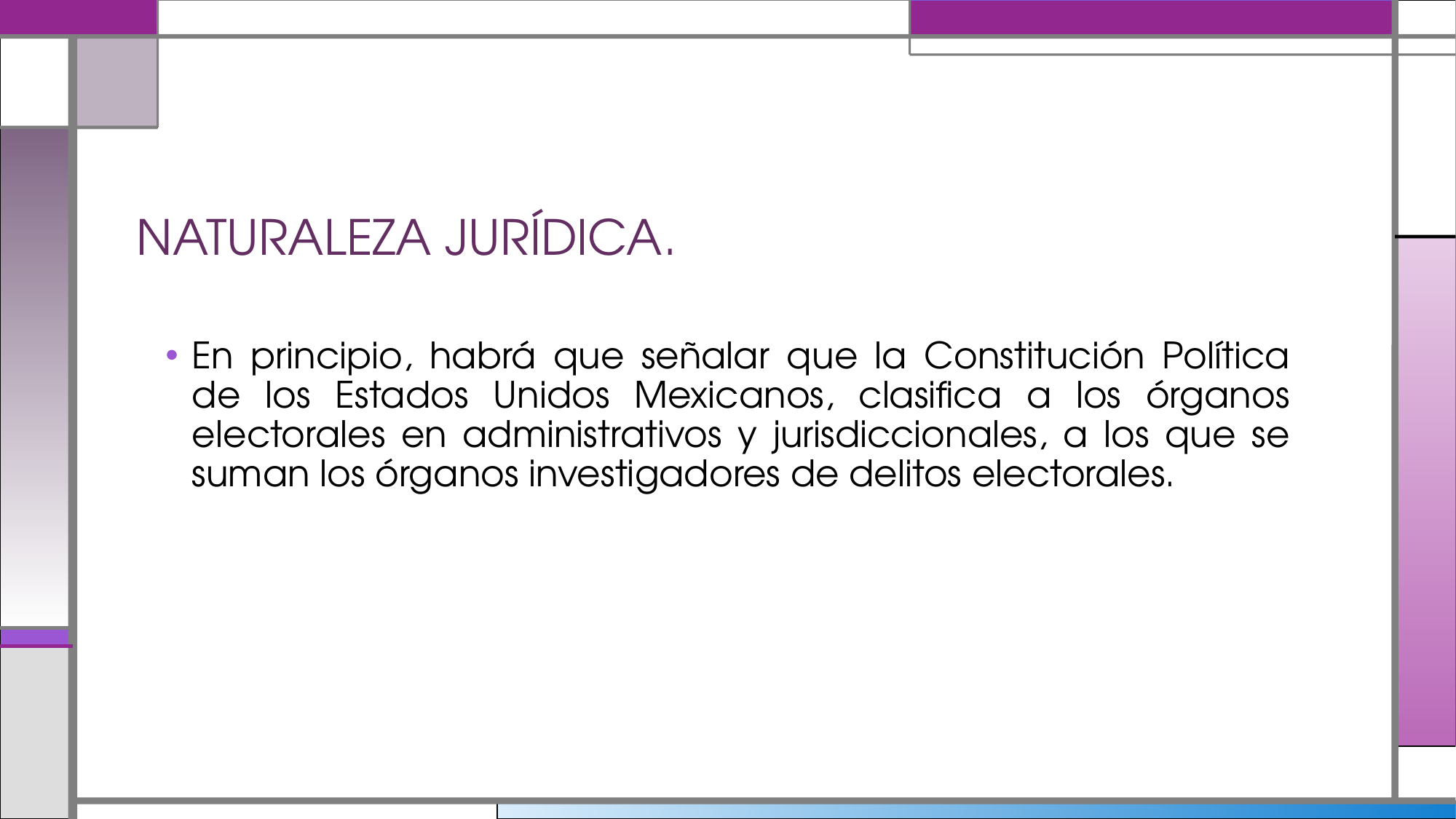

# NATURALEZA JURÍDICA.
En principio, habrá que señalar que la Constitución Política de los Estados Unidos Mexicanos, clasifica a los órganos electorales en administrativos y jurisdiccionales, a los que se suman los órganos investigadores de delitos electorales.